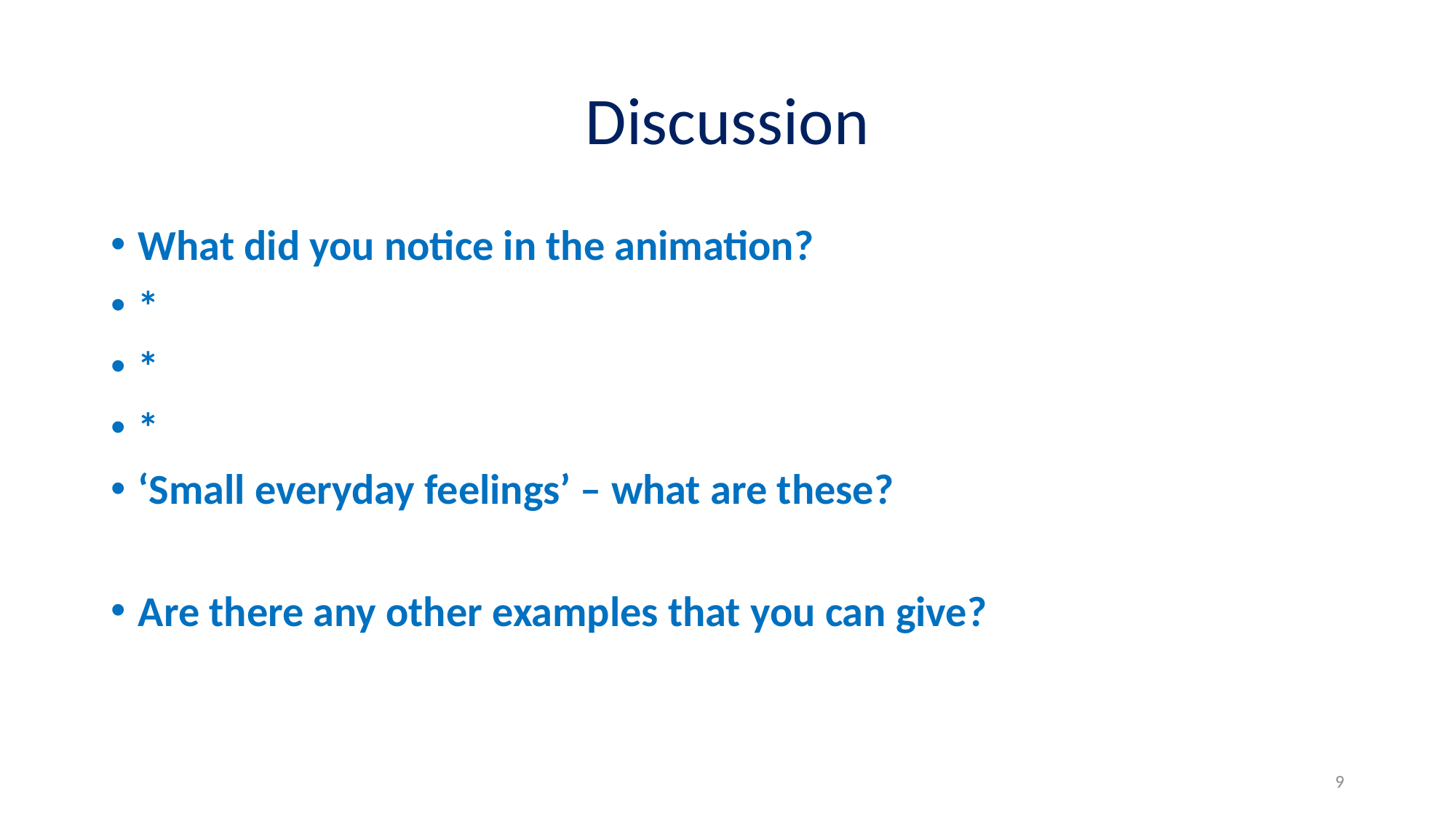

# Discussion
What did you notice in the animation?
*
*
*
‘Small everyday feelings’ – what are these?

Are there any other examples that you can give?

9